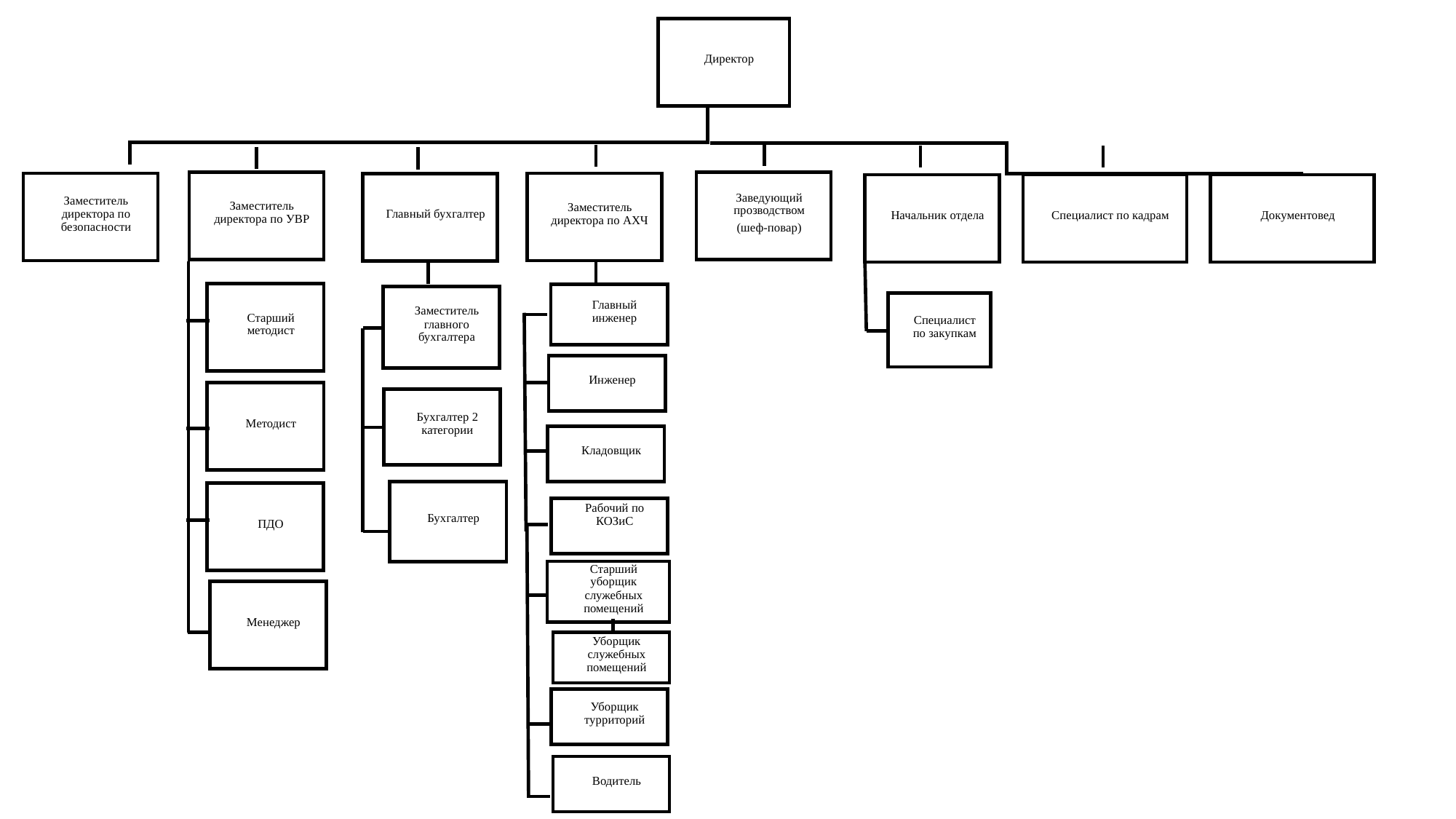

Директор
Заместитель директора по УВР
Заведующий прозводством
(шеф-повар)
Заместитель директора по безопасности
Заместитель директора по АХЧ
Главный бухгалтер
Начальник отдела
Специалист по кадрам
Документовед
Старший методист
Главный инженер
Заместитель главного бухгалтера
Специалист по закупкам
Инженер
Методист
Бухгалтер 2 категории
Кладовщик
Бухгалтер
ПДО
Рабочий по КОЗиС

Старший уборщик служебных помещений
Менеджер
Уборщик служебных помещений
Уборщик турриторий
Водитель